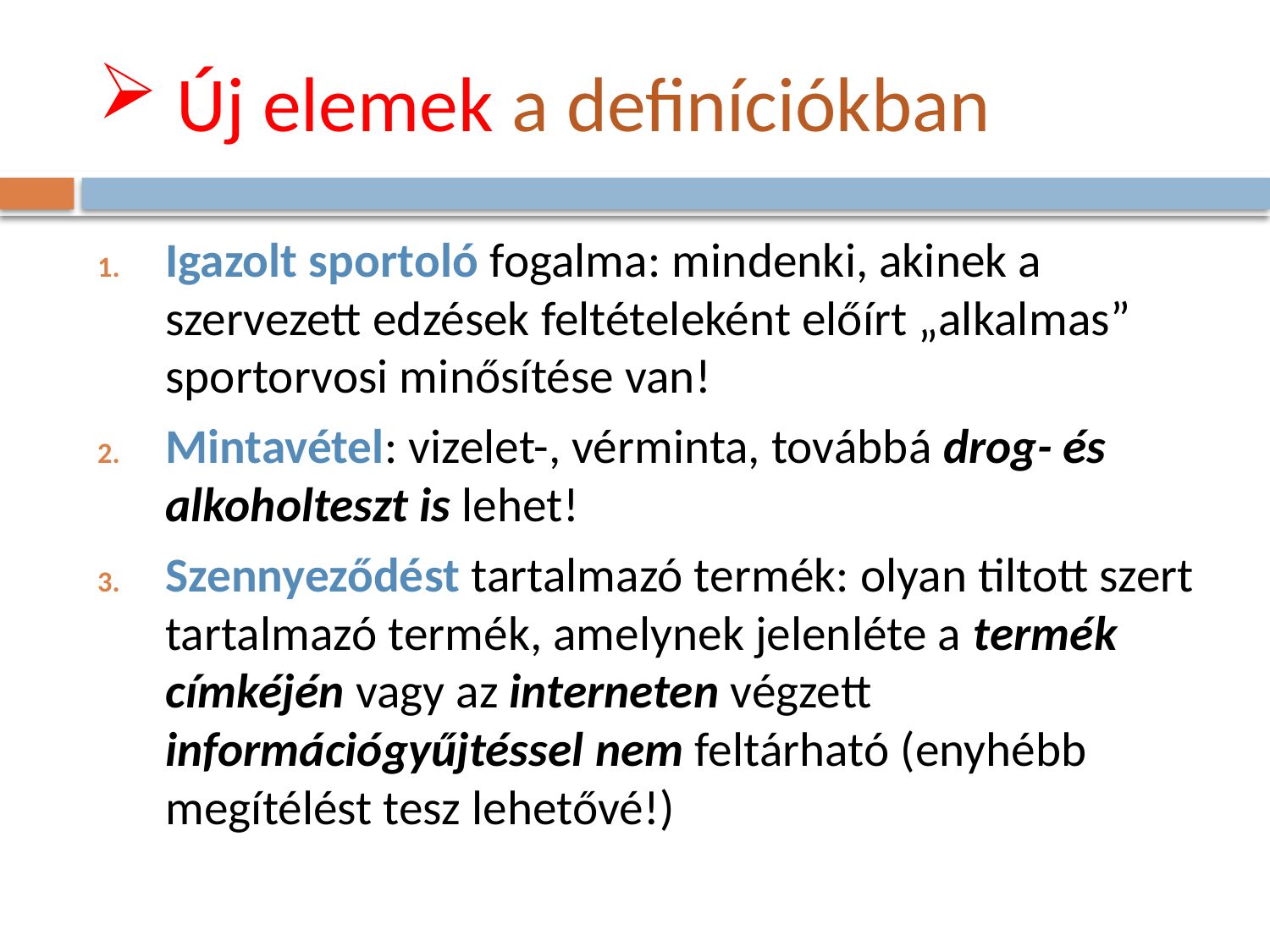

# Új elemek a definíciókban
Igazolt sportoló fogalma: mindenki, akinek a szervezett edzések feltételeként előírt „alkalmas” sportorvosi minősítése van!
Mintavétel: vizelet-, vérminta, továbbá drog- és alkoholteszt is lehet!
Szennyeződést tartalmazó termék: olyan tiltott szert tartalmazó termék, amelynek jelenléte a termék címkéjén vagy az interneten végzett információgyűjtéssel nem feltárható (enyhébb megítélést tesz lehetővé!)